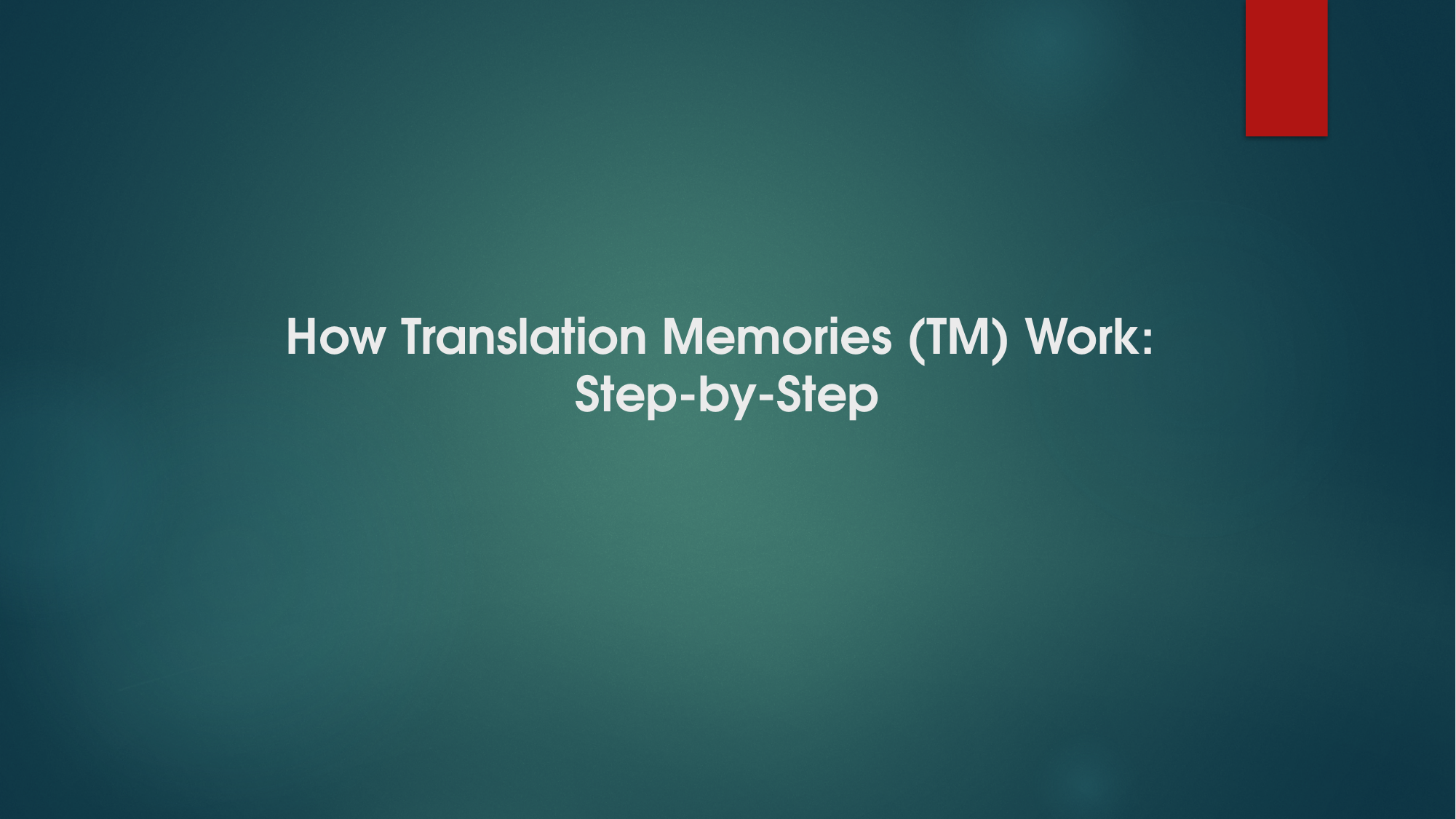

# How Translation Memories (TM) Work: Step-by-Step